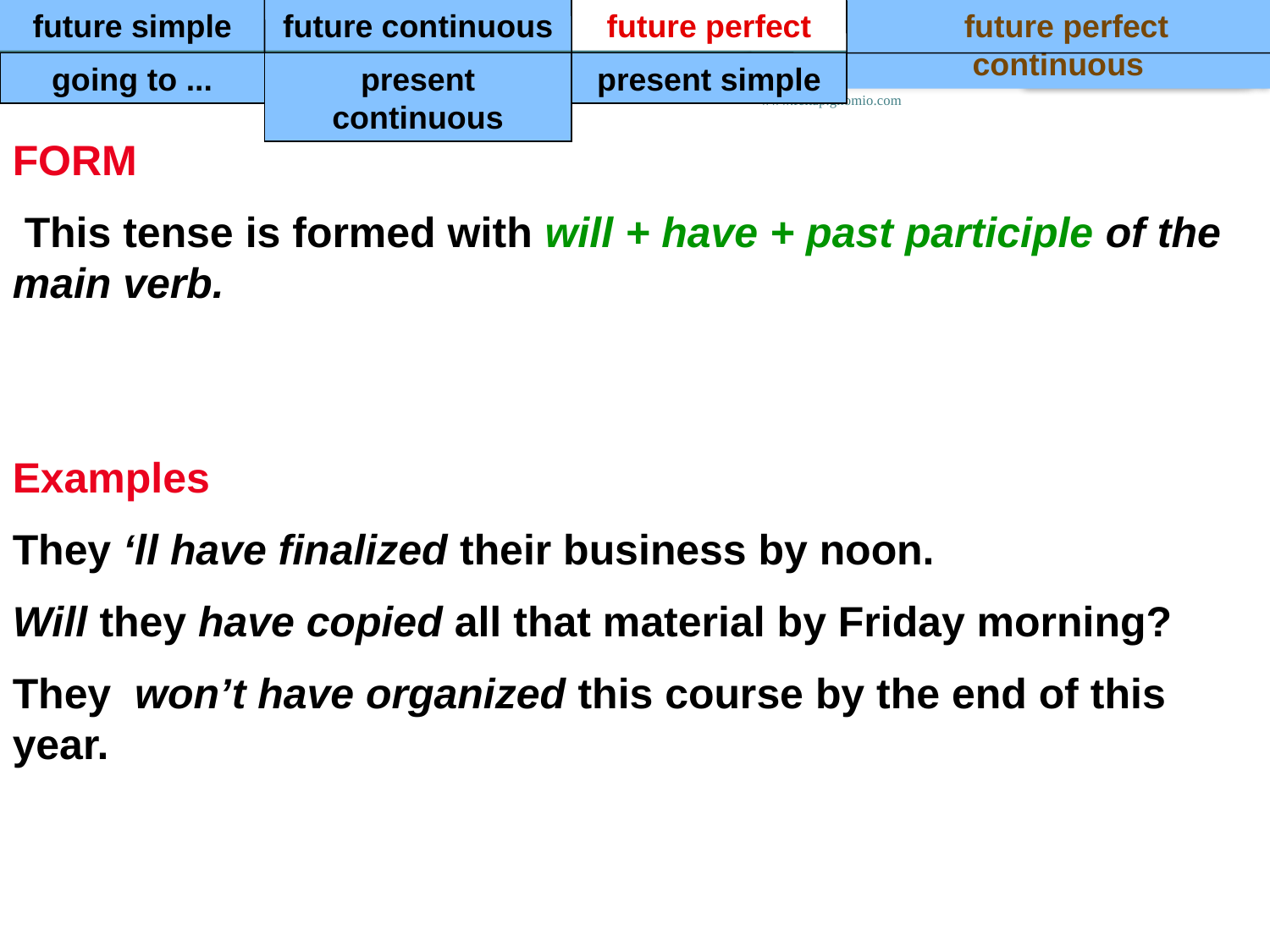

future simple
future continuous

future perfect

  future perfect continuous

going to ...
present continuous
present simple
www.feltap.gnomio.com
FORM
 This tense is formed with will + have + past participle of the main verb.

Examples
They ‘ll have finalized their business by noon.
Will they have copied all that material by Friday morning?
They  won’t have organized this course by the end of this year.